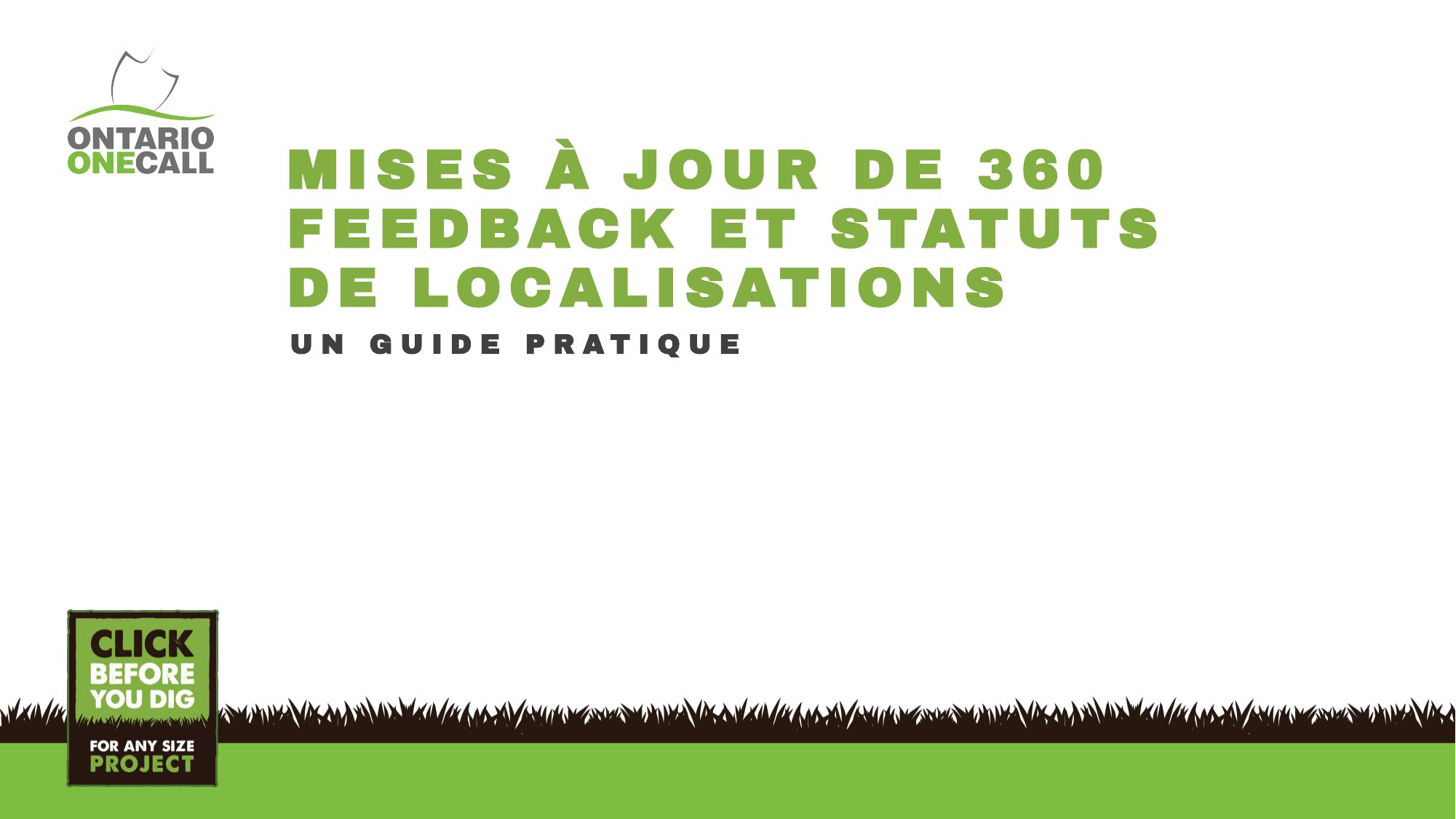

# MISES À JOUR DE 360 FEEDBACK ET STATUTS DE LOCALISATIONS
UN GUIDE PRATIQUE